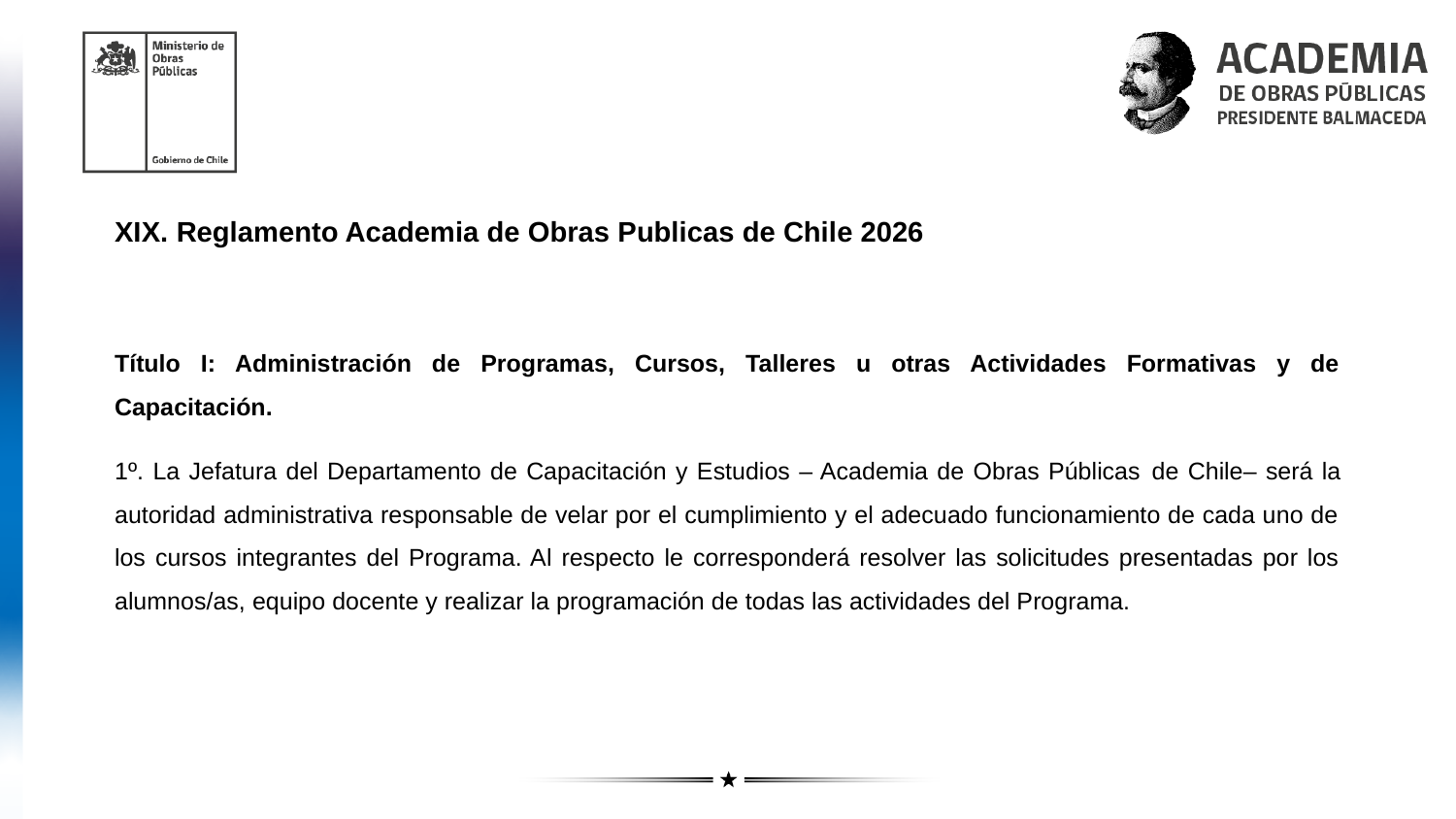

# XIX. Reglamento Academia de Obras Publicas de Chile 2026
Título I: Administración de Programas, Cursos, Talleres u otras Actividades Formativas y de Capacitación.
1º. La Jefatura del Departamento de Capacitación y Estudios – Academia de Obras Públicas­ de Chile– será la autoridad administrativa responsable de velar por el cumplimiento y el adecuado funcionamiento de cada uno de los cursos integrantes del Programa. Al respecto le corresponderá resolver las solicitudes presentadas por los alumnos/as, equipo docente y realizar la programación de todas las actividades del Programa.